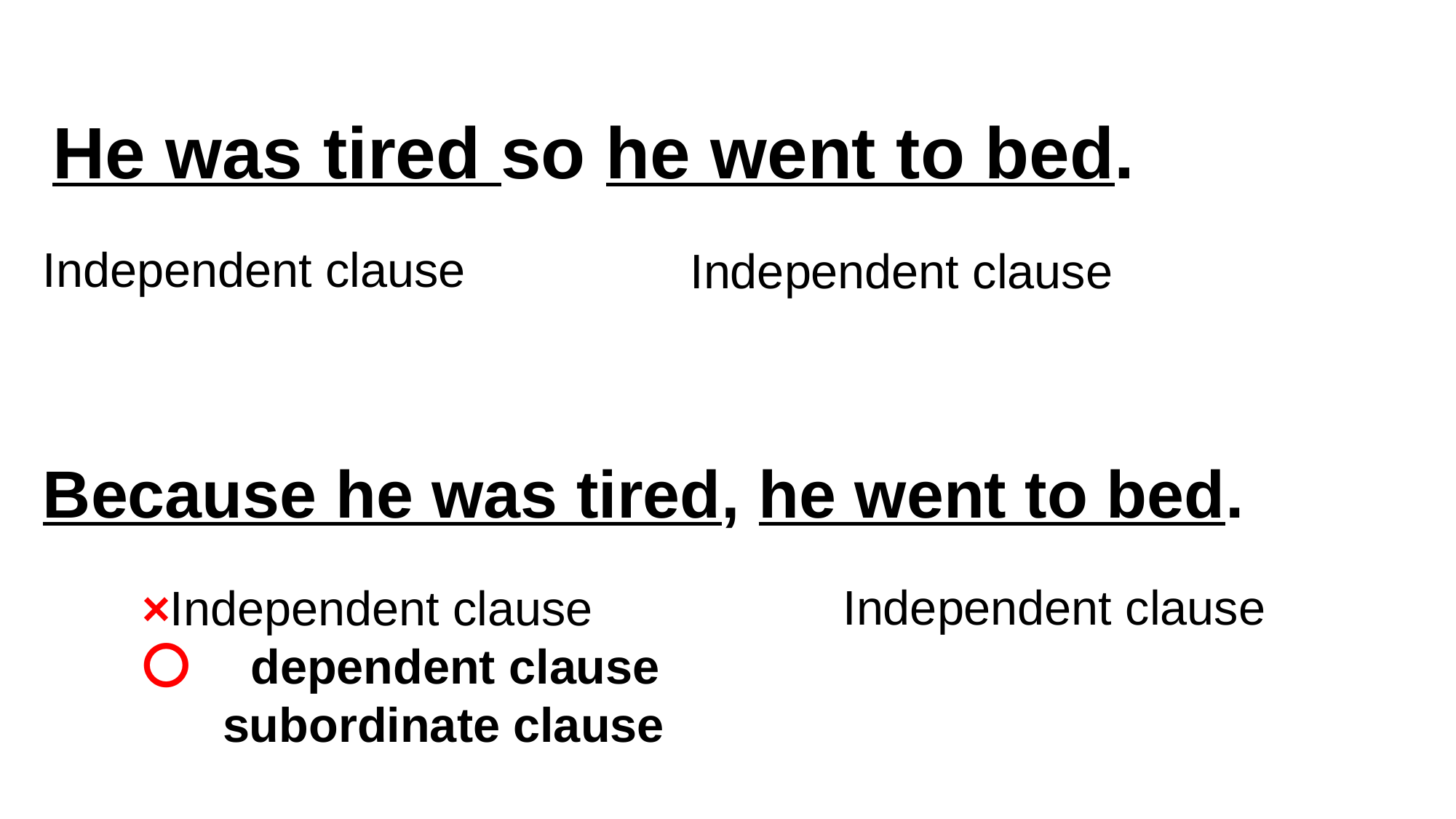

He was tired so he went to bed.

Independent clause
Independent clause
Because he was tired, he went to bed.

Independent clause
×Independent clause
〇　dependent clause
      subordinate clause